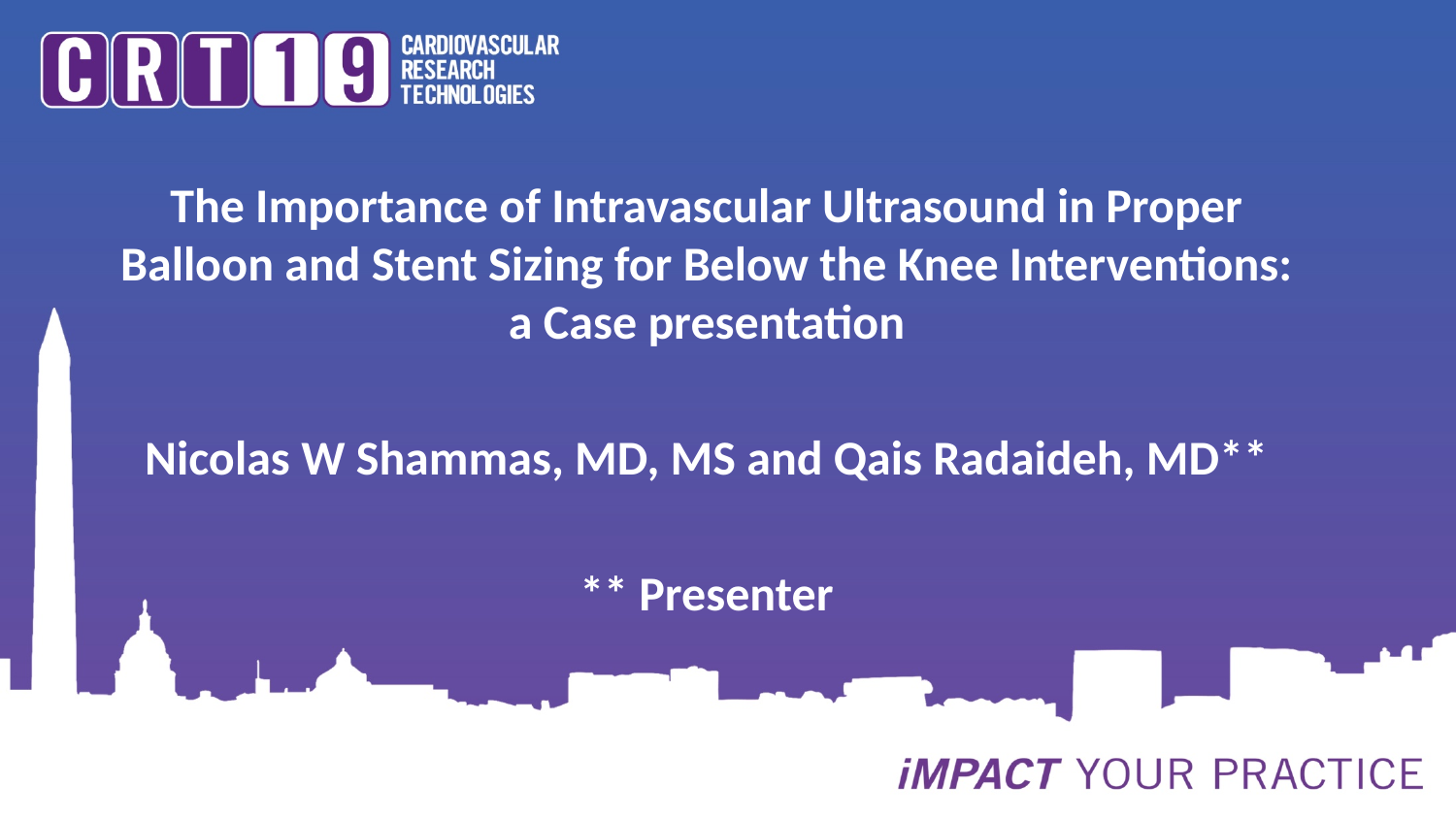

The Importance of Intravascular Ultrasound in Proper Balloon and Stent Sizing for Below the Knee Interventions: a Case presentation

Nicolas W Shammas, MD, MS and Qais Radaideh, MD**

** Presenter
#